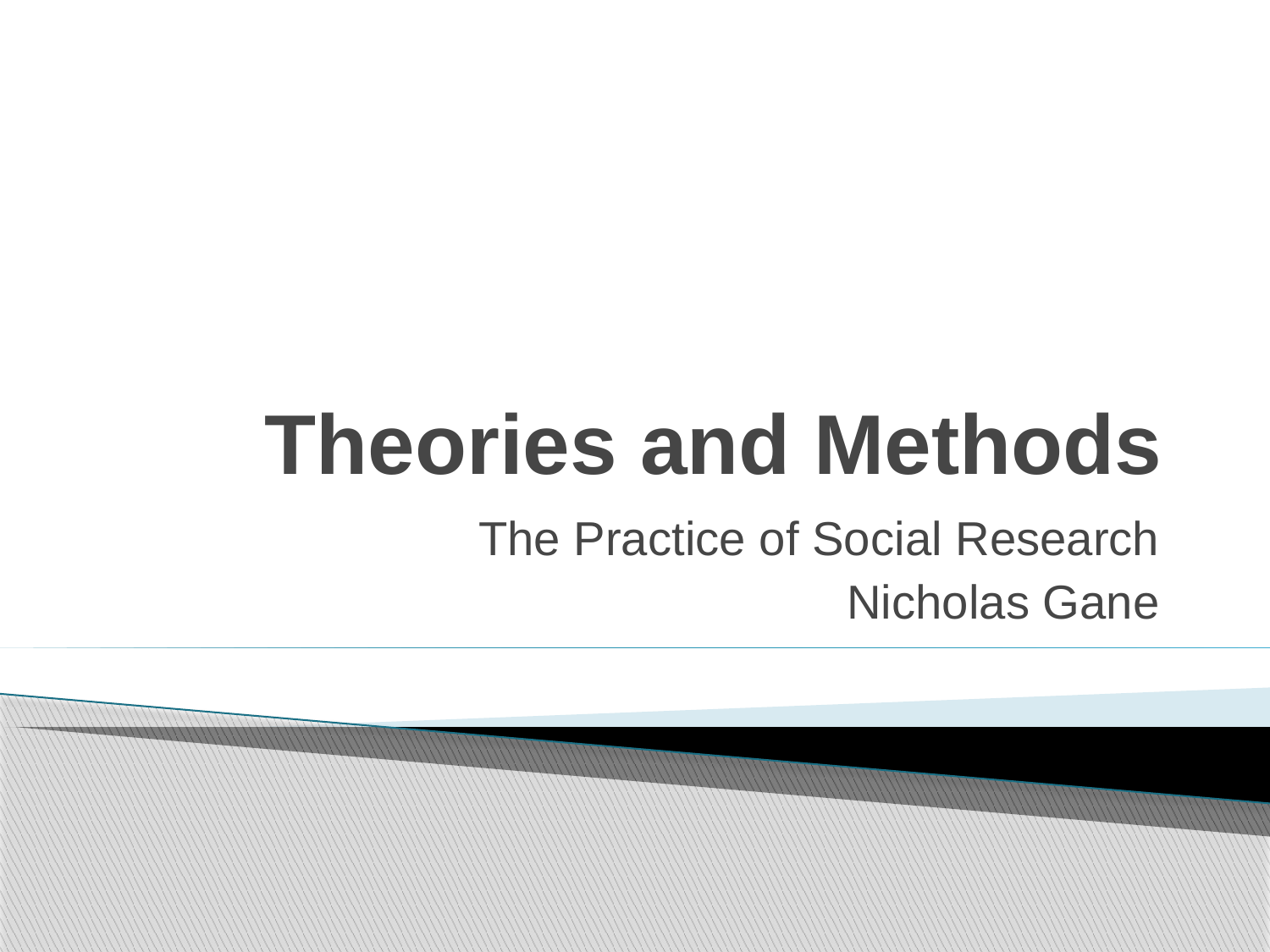

# Theories and Methods
The Practice of Social Research
Nicholas Gane